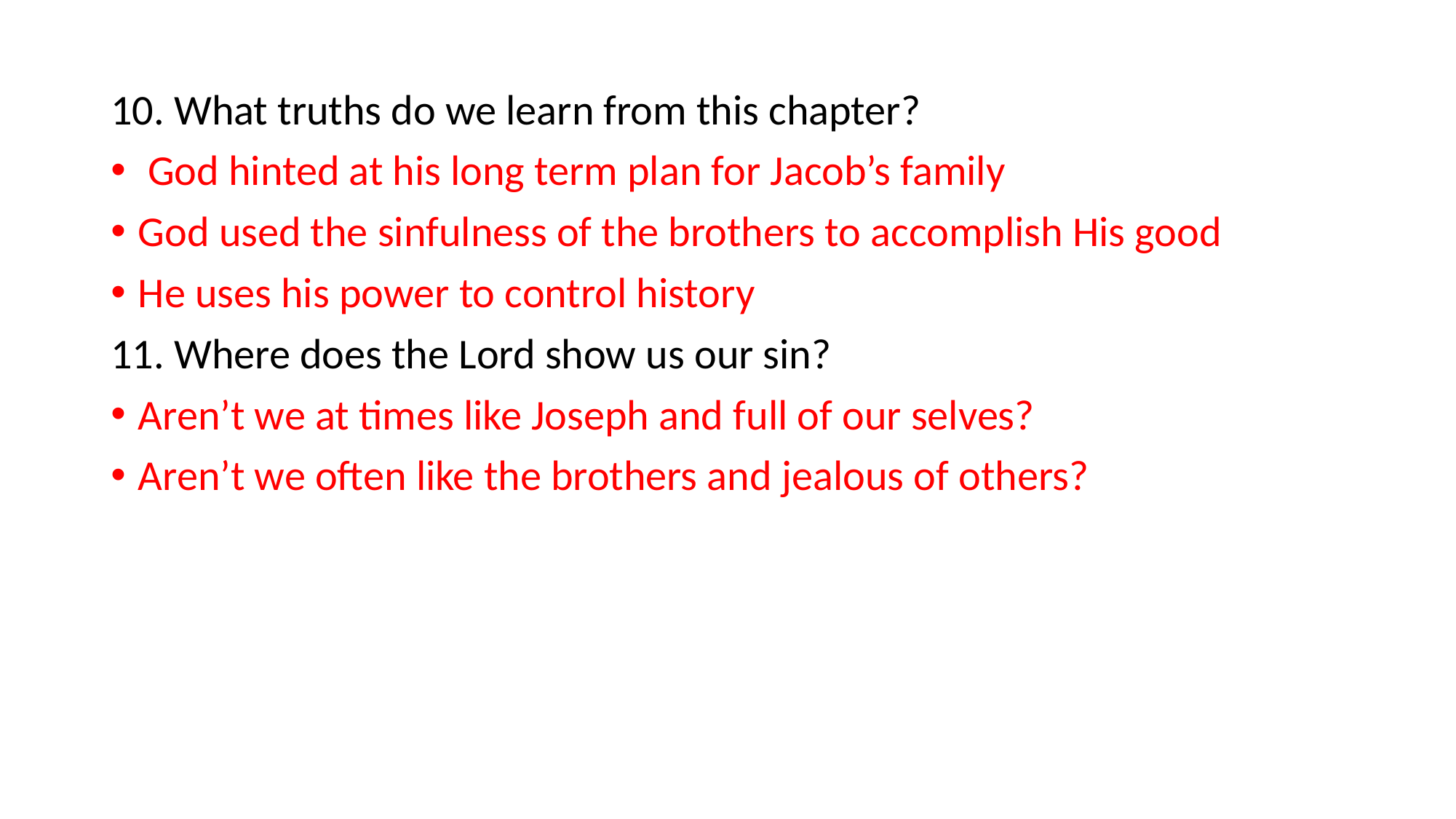

10. What truths do we learn from this chapter?
 God hinted at his long term plan for Jacob’s family
God used the sinfulness of the brothers to accomplish His good
He uses his power to control history
11. Where does the Lord show us our sin?
Aren’t we at times like Joseph and full of our selves?
Aren’t we often like the brothers and jealous of others?